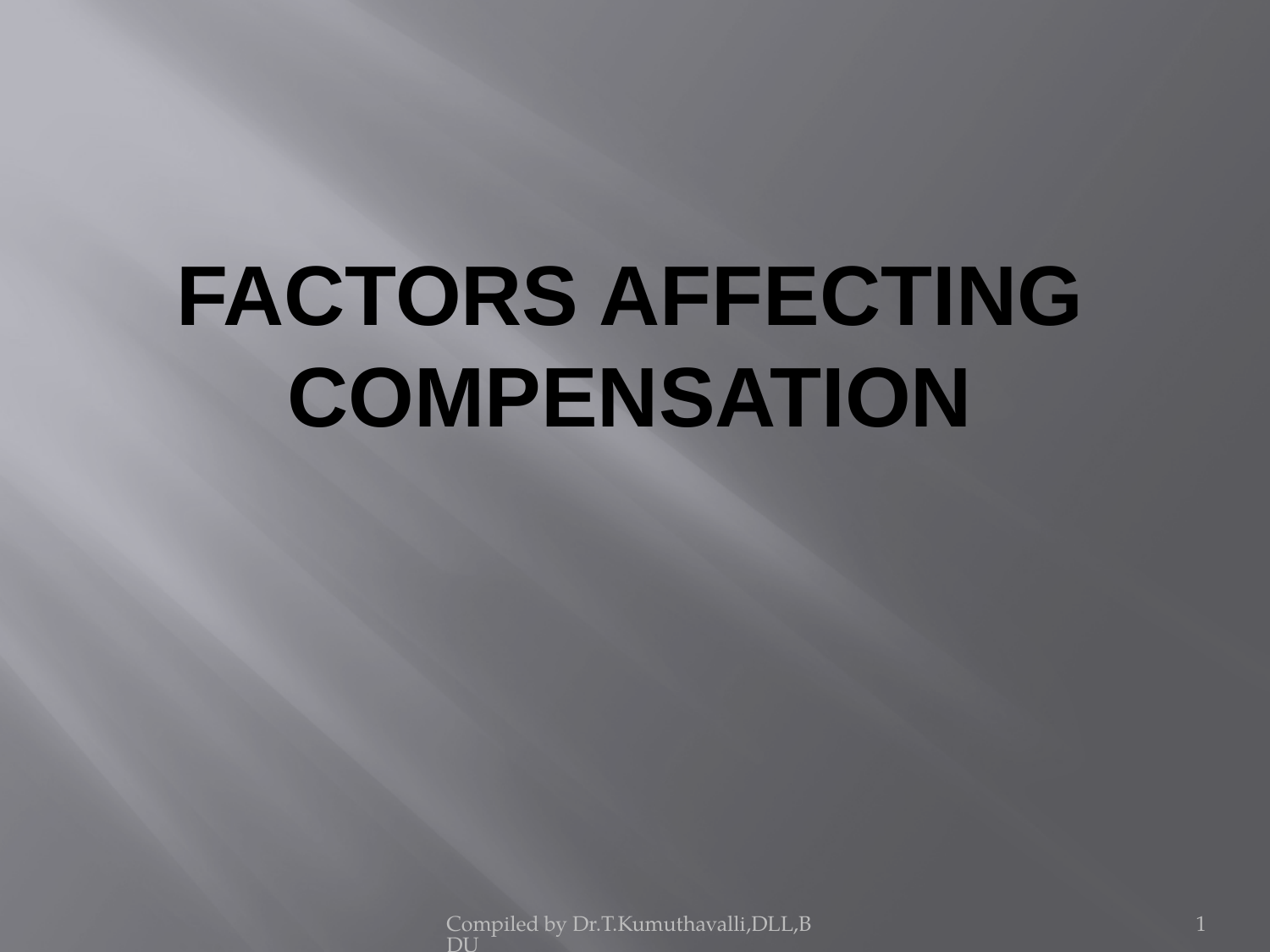

# FACTORS AFFECTING COMPENSATION
Compiled by Dr.T.Kumuthavalli,DLL,BDU
1